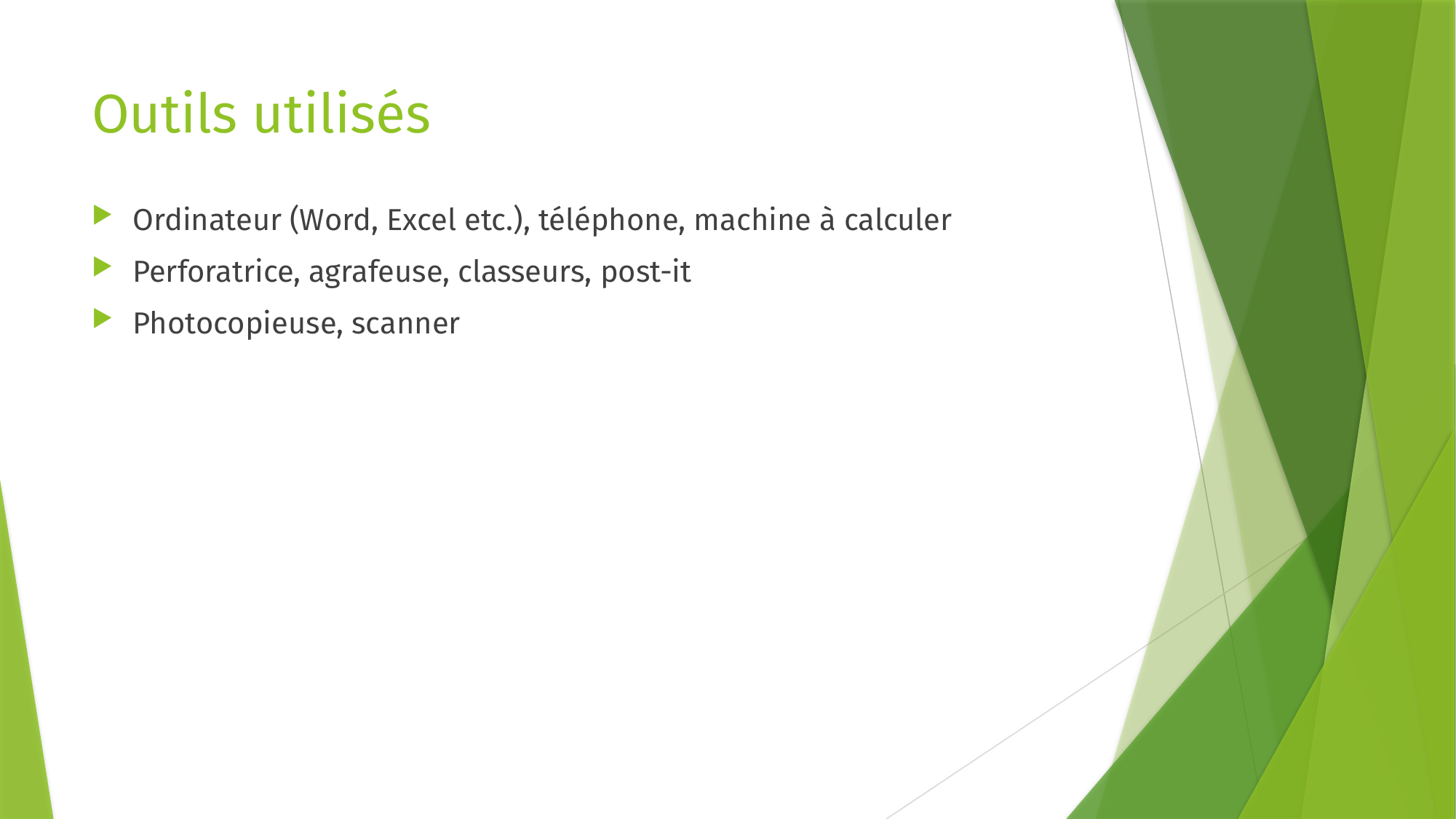

# Outils utilisés
Ordinateur (Word, Excel etc.), téléphone, machine à calculer
Perforatrice, agrafeuse, classeurs, post-it
Photocopieuse, scanner